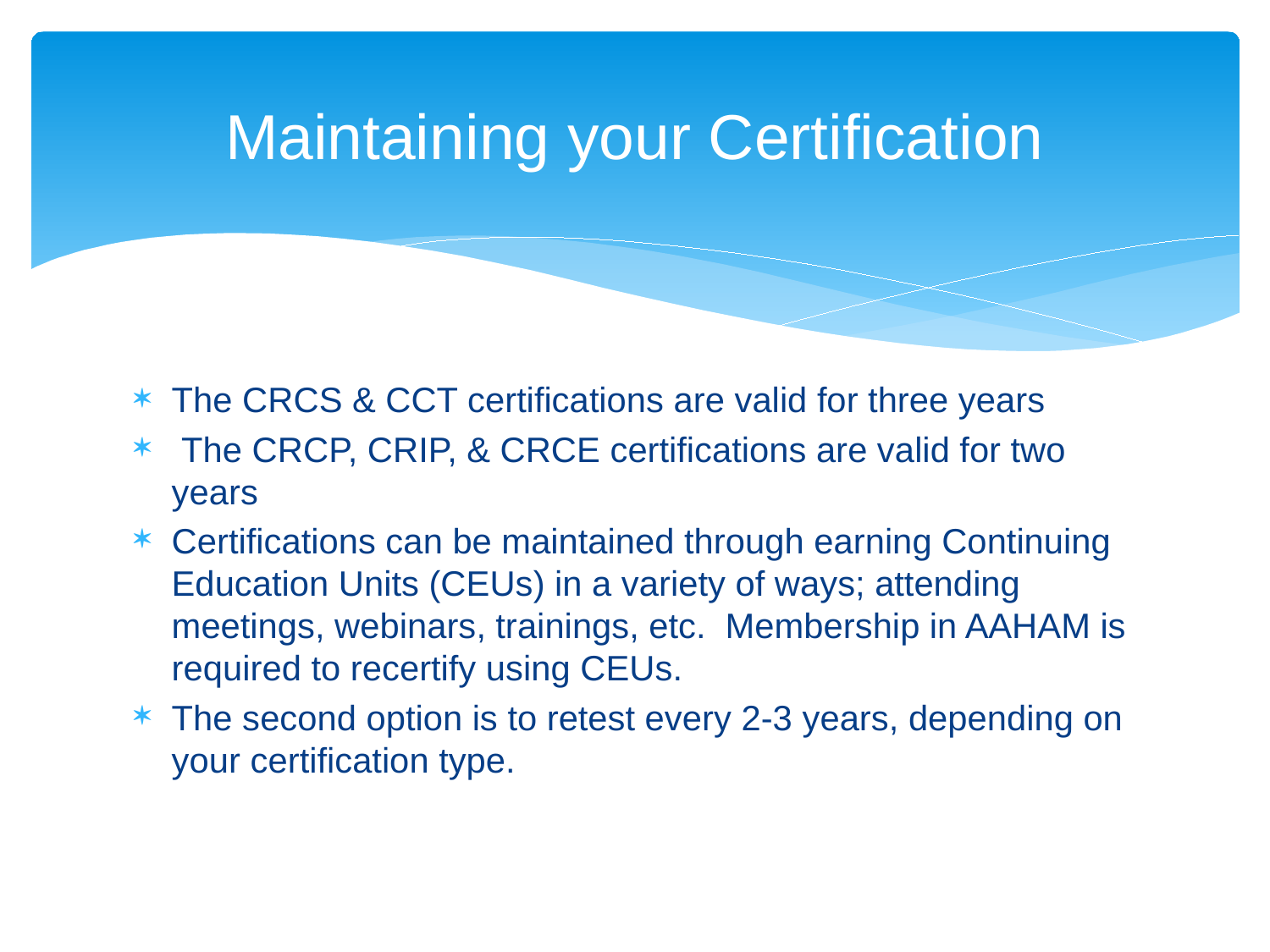

# Maintaining your Certification
The CRCS & CCT certifications are valid for three years
 The CRCP, CRIP, & CRCE certifications are valid for two years
Certifications can be maintained through earning Continuing Education Units (CEUs) in a variety of ways; attending meetings, webinars, trainings, etc.  Membership in AAHAM is required to recertify using CEUs.
The second option is to retest every 2-3 years, depending on your certification type.